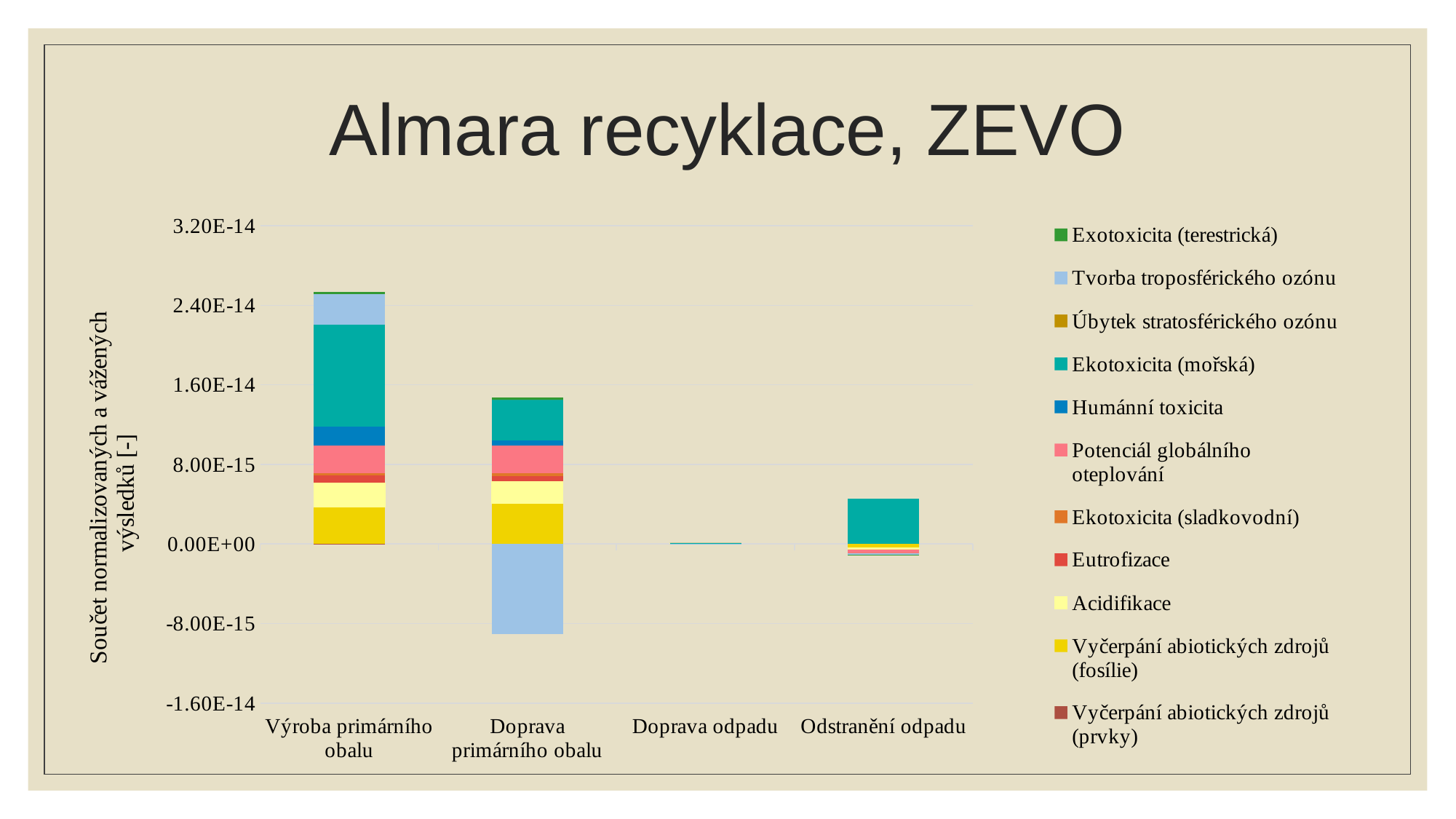

# Almara recyklace, ZEVO

### Chart

| Category | Vyčerpání abiotických zdrojů (prvky)  | Vyčerpání abiotických zdrojů (fosílie) | Acidifikace | Eutrofizace | Ekotoxicita (sladkovodní) | Potenciál globálního oteplování | Humánní toxicita | Ekotoxicita (mořská) | Úbytek stratosférického ozónu | Tvorba troposférického ozónu | Exotoxicita (terestrická) |
|---|---|---|---|---|---|---|---|---|---|---|---|
| Výroba primárního obalu | 3.95e-17 | 3.65e-15 | 2.46e-15 | 7.85e-16 | 1.8e-16 | 2.75e-15 | 1.92e-15 | 1.03e-14 | 3.38e-20 | 3.05e-15 | 1.96e-16 |
| Doprava primárního obalu | 6.73e-18 | 4.04e-15 | 2.23e-15 | 5.86e-16 | 2.6e-16 | 2.79e-15 | 4.88e-16 | 4.08e-15 | 1.03e-22 | -9.03e-15 | 2.16e-16 |
| Doprava odpadu | 4.36e-20 | 2.62e-17 | 1.44e-17 | 3.8e-18 | 1.69e-18 | 1.81e-17 | 3.16e-18 | 2.64e-17 | 6.7e-25 | -5.85e-17 | 1.4e-18 |
| Odstranění odpadu | 6.16e-19 | -4.21e-16 | -1.23e-16 | -2.85e-18 | -2.75e-18 | -3.8e-16 | -4.9e-18 | 4.57e-15 | -9.5e-23 | -1.34e-16 | -7.03e-18 |